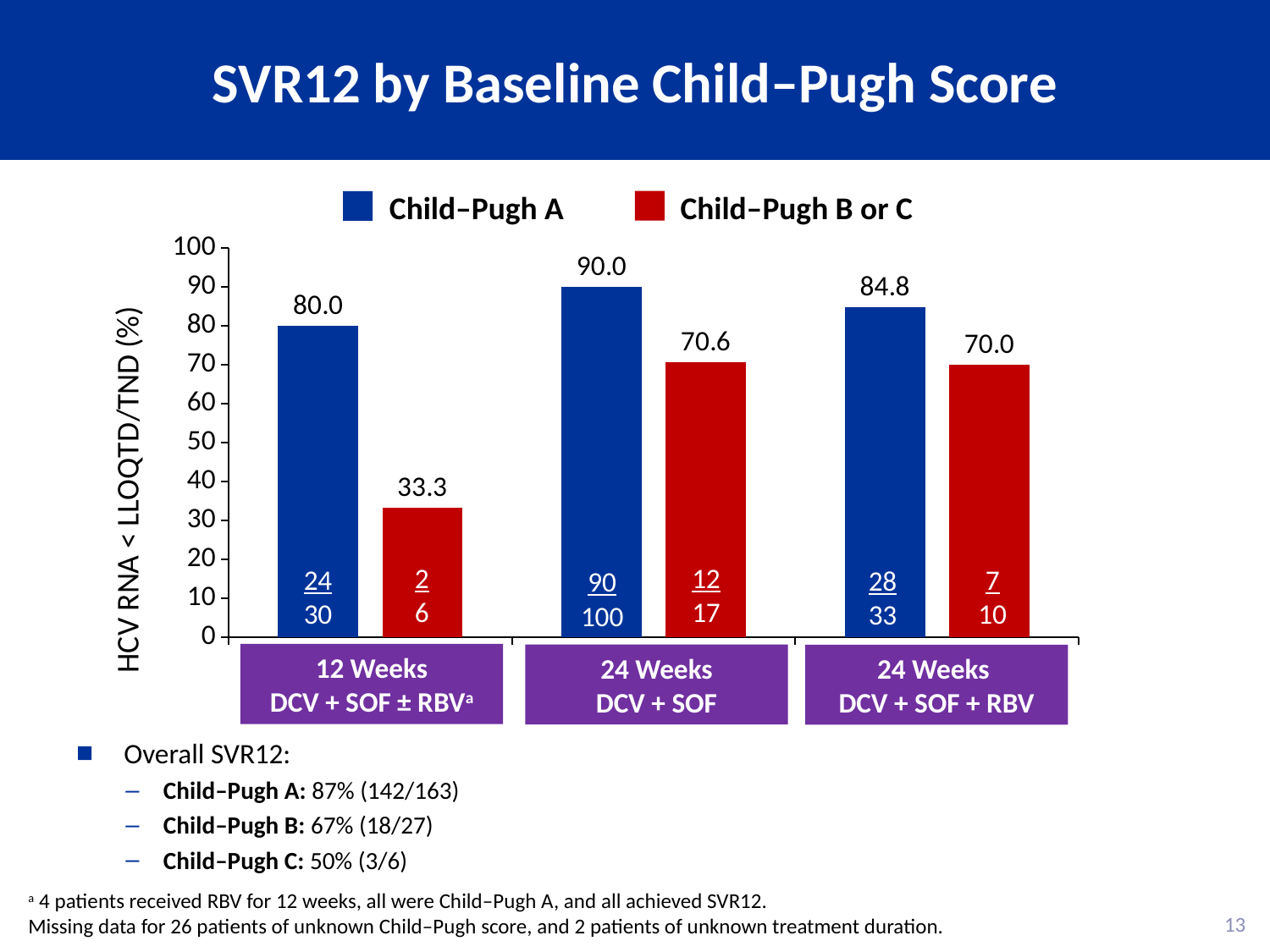

# SVR12 by Baseline Child–Pugh Score
Child–Pugh B or C

Child–Pugh A

### Chart

| Category | CPA | CPB+C |
|---|---|---|
| 12 - RBV | 80.0 | 33.30000000000001 |
| 24 without RBV | 90.0 | 70.6 |
| 24 with RBV | 84.8 | 70.0 |
2
6
12
17
24
30
7
10
28
33
90
100
12 Weeks
DCV + SOF ± RBVa
24 Weeks
DCV + SOF
24 Weeks
DCV + SOF + RBV
Overall SVR12:
Child–Pugh A: 87% (142/163)
Child–Pugh B: 67% (18/27)
Child–Pugh C: 50% (3/6)
1
1
a 4 patients received RBV for 12 weeks, all were Child–Pugh A, and all achieved SVR12.
Missing data for 26 patients of unknown Child–Pugh score, and 2 patients of unknown treatment duration.
13